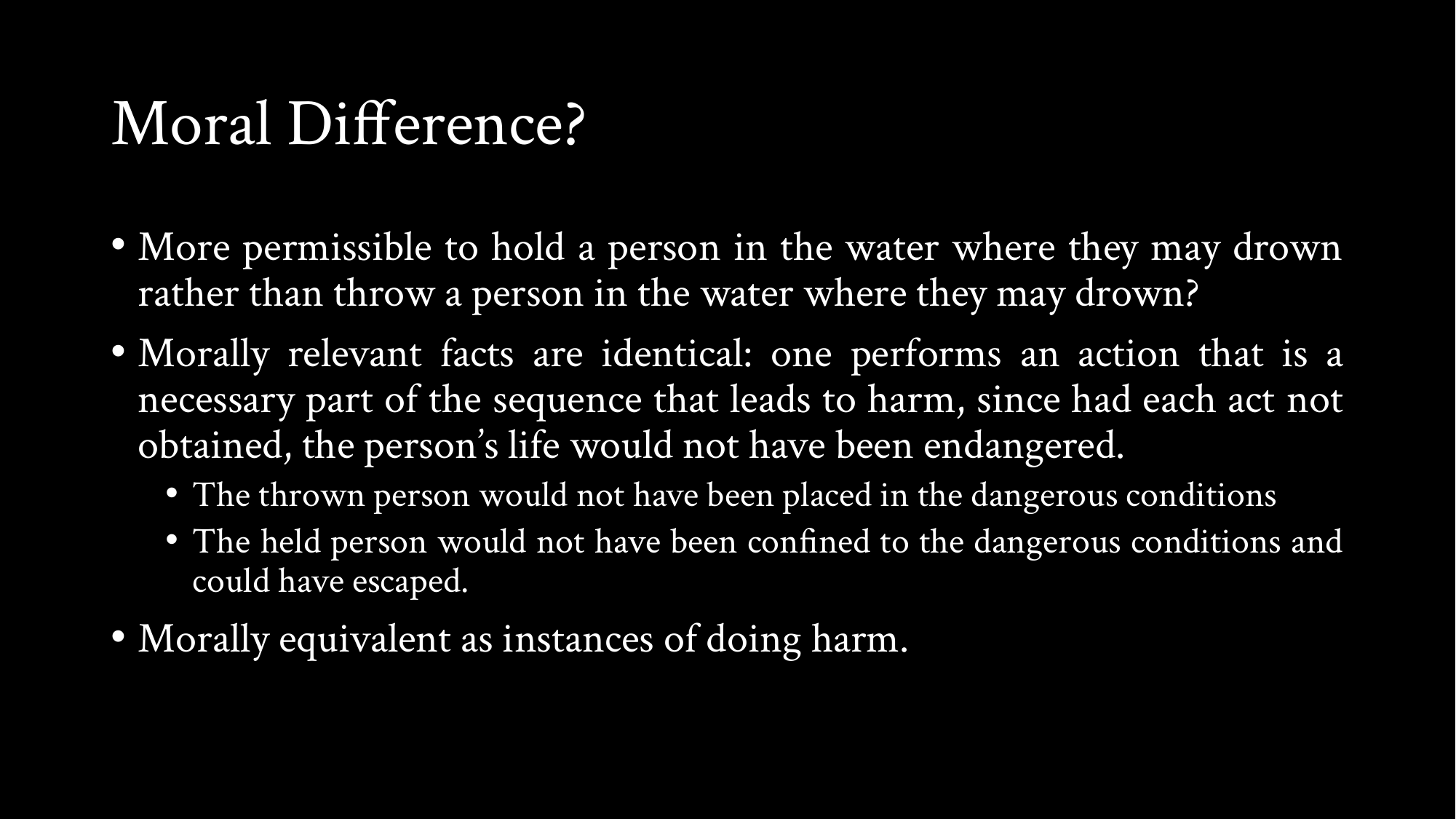

# Moral Difference?
More permissible to hold a person in the water where they may drown rather than throw a person in the water where they may drown?
Morally relevant facts are identical: one performs an action that is a necessary part of the sequence that leads to harm, since had each act not obtained, the person’s life would not have been endangered.
The thrown person would not have been placed in the dangerous conditions
The held person would not have been confined to the dangerous conditions and could have escaped.
Morally equivalent as instances of doing harm.